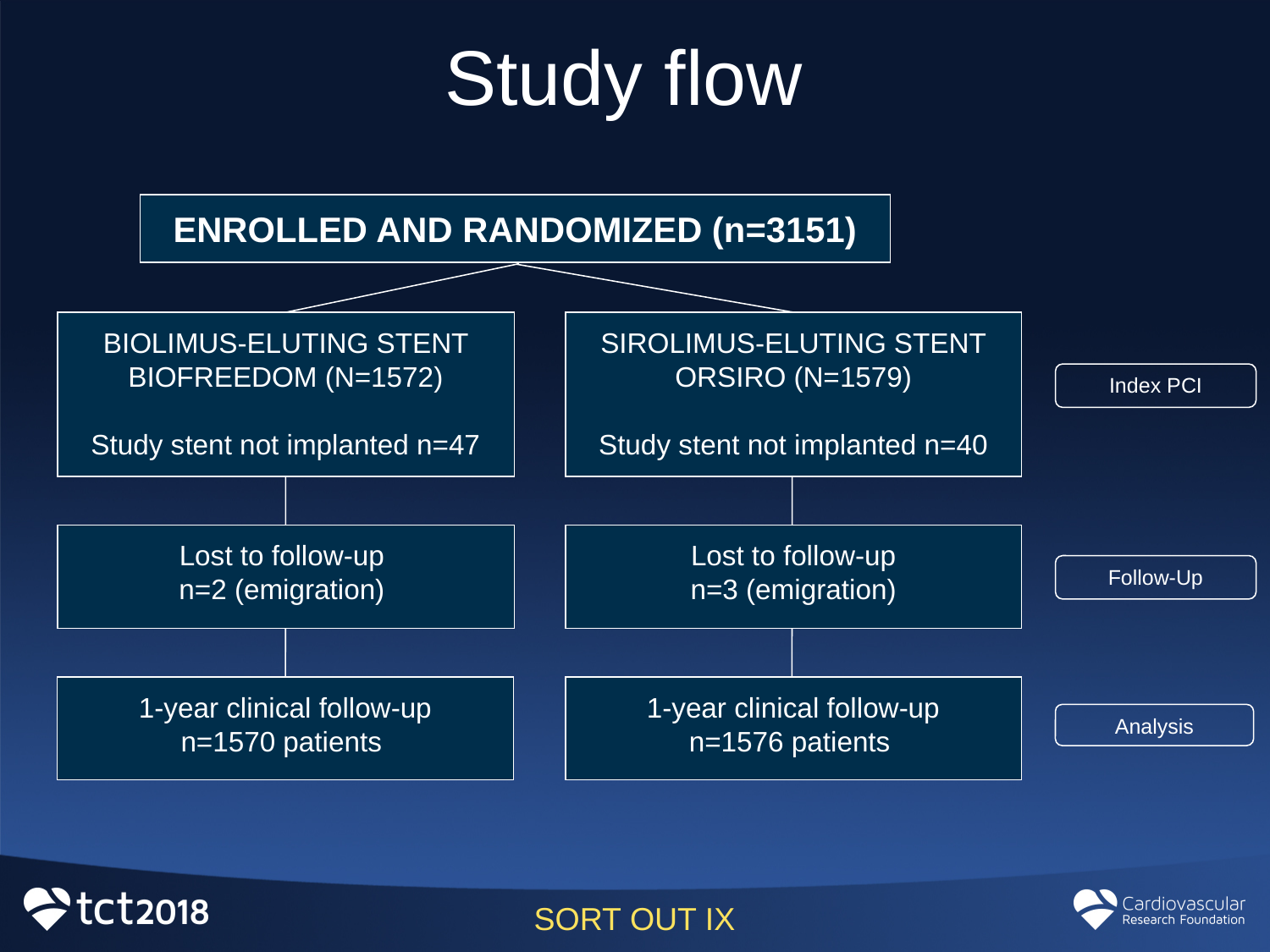

Study flow
ENROLLED AND RANDOMIZED (n=3151)
BIOLIMUS-ELUTING STENT BIOFREEDOM (N=1572)

Study stent not implanted n=47
SIROLIMUS-ELUTING STENT ORSIRO (N=1579)
Study stent not implanted n=40

Index PCI

Lost to follow-up
n=2 (emigration)

Lost to follow-up
n=3 (emigration)

Follow-Up

1-year clinical follow-up
n=1570 patients
1-year clinical follow-up
n=1576 patients

Analysis

SORT OUT IX